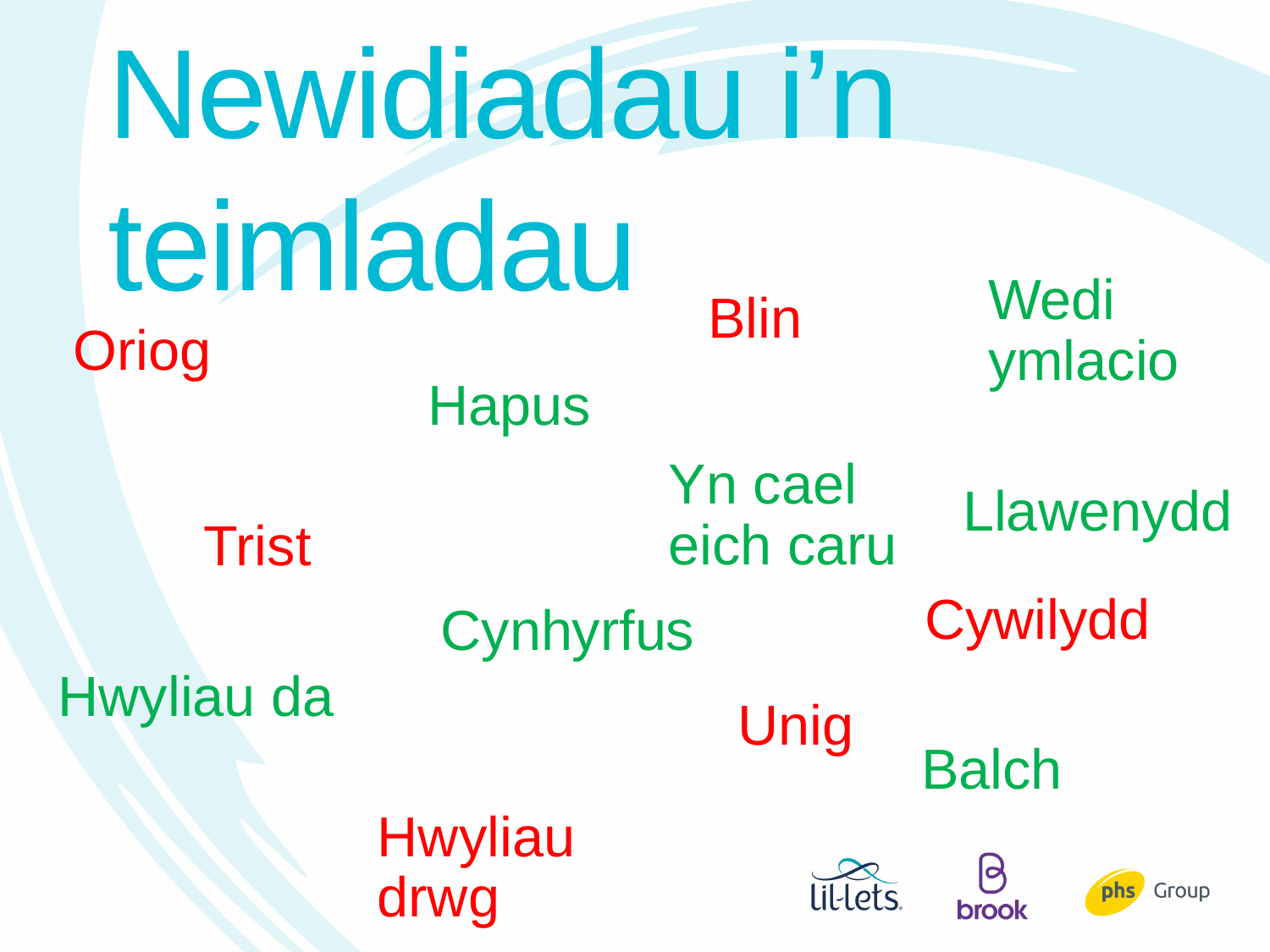

# Newidiadau i’n teimladau
Wedi ymlacio
Blin
Oriog
Hapus
Yn cael eich caru
Llawenydd
Trist
Cywilydd
Cynhyrfus
Hwyliau da
Unig
Balch
Hwyliau drwg